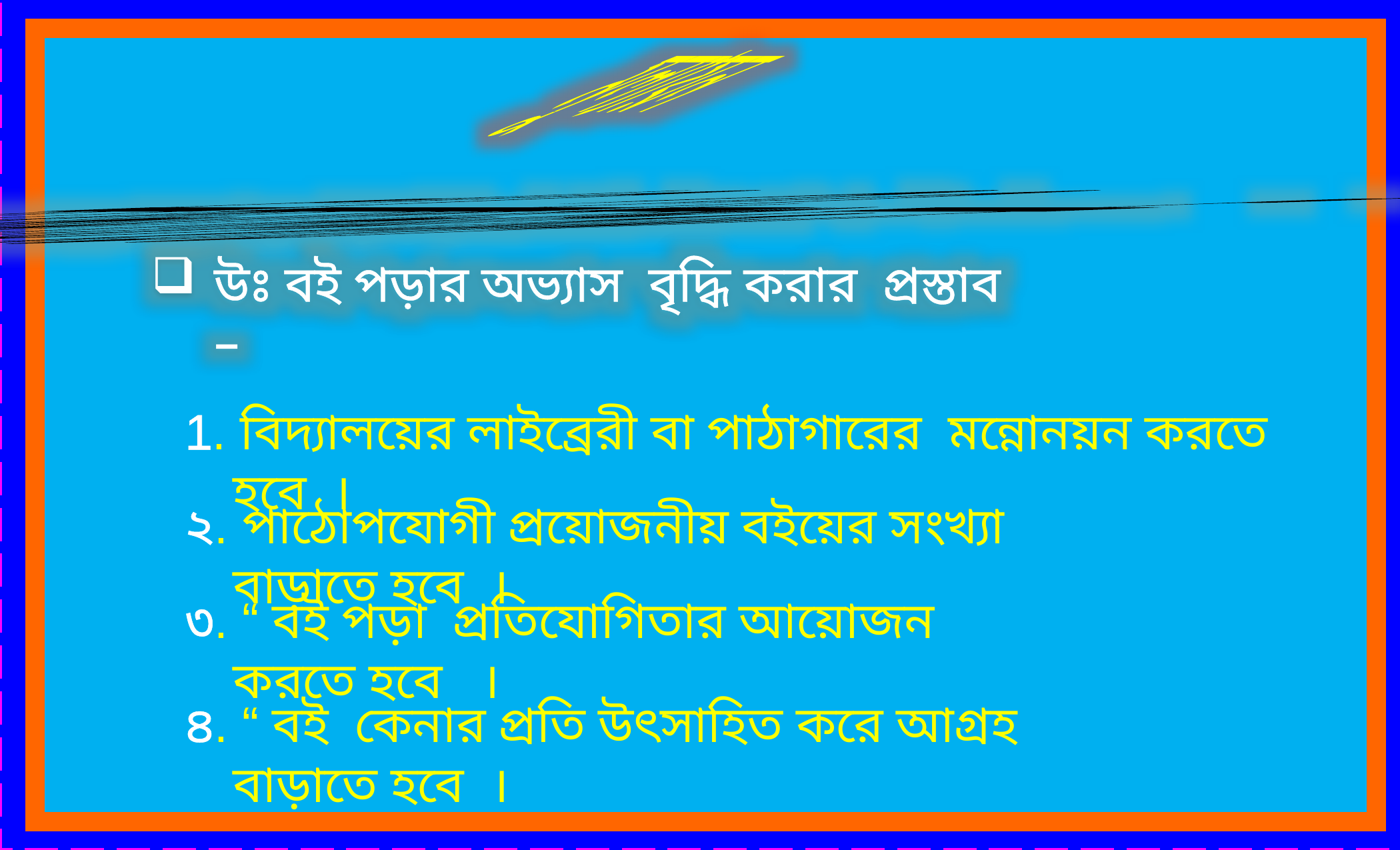

মুল্যায়ন
উত্তর গুলো মিলিয়ে নিই
উঃ বই পড়ার অভ্যাস  বৃদ্ধি করার  প্রস্তাব  –
1. বিদ্যালয়ের লাইব্রেরী বা পাঠাগারের  মন্নোনয়ন করতে হবে  ।
২. পাঠোপযোগী প্রয়োজনীয় বইয়ের সংখ্যা বাড়াতে হবে  ।
৩. “ বই পড়া  প্রতিযোগিতার আয়োজন করতে হবে   ।
৪. “ বই  কেনার প্রতি উৎসাহিত করে আগ্রহ বাড়াতে হবে  ।